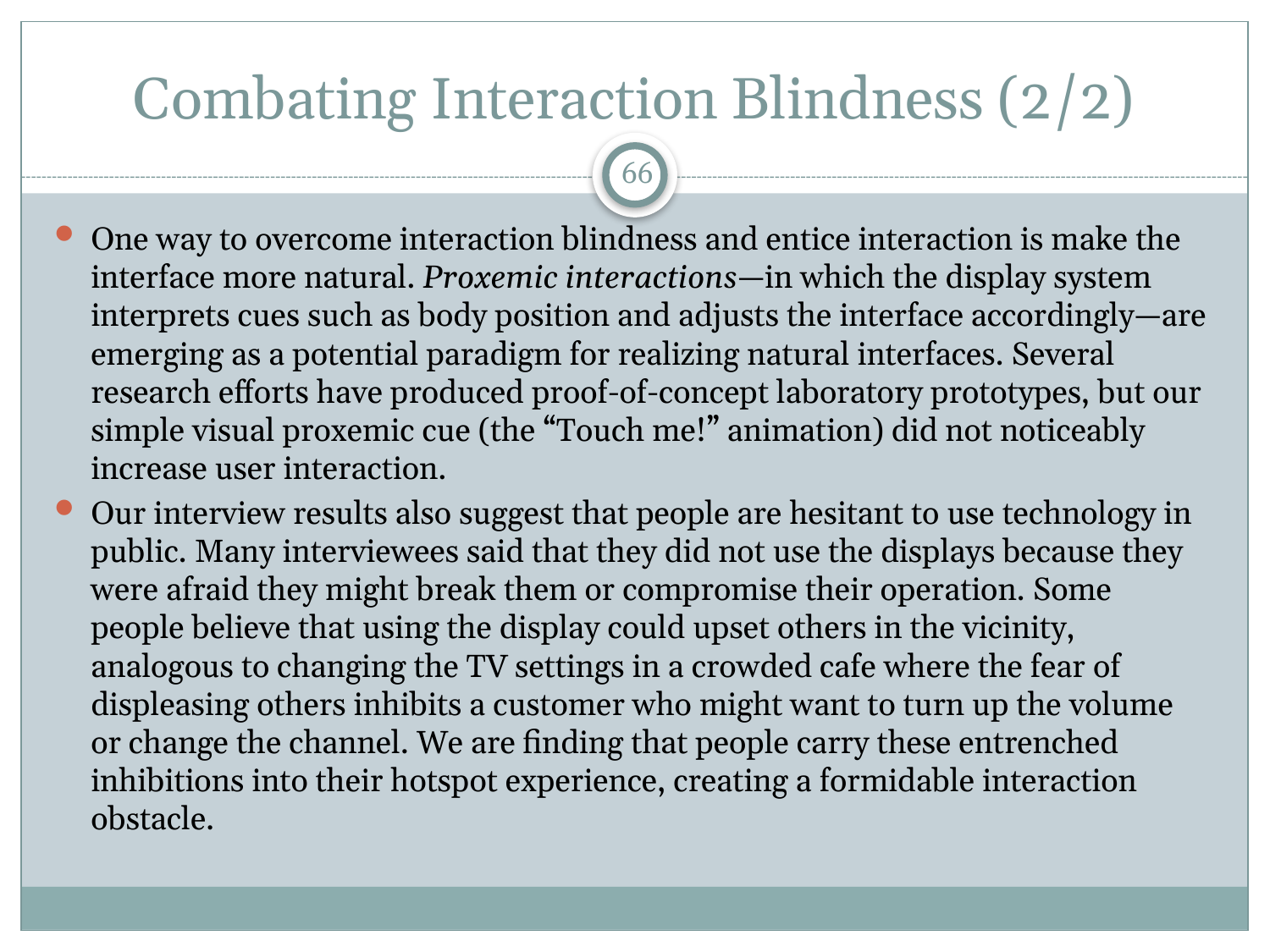

# Combating Interaction Blindness (2/2)
66
One way to overcome interaction blindness and entice interaction is make the interface more natural. Proxemic interactions—in which the display system interprets cues such as body position and adjusts the interface accordingly—are emerging as a potential paradigm for realizing natural interfaces. Several research efforts have produced proof-of-concept laboratory prototypes, but our simple visual proxemic cue (the “Touch me!” animation) did not noticeably increase user interaction.
Our interview results also suggest that people are hesitant to use technology in public. Many interviewees said that they did not use the displays because they were afraid they might break them or compromise their operation. Some people believe that using the display could upset others in the vicinity, analogous to changing the TV settings in a crowded cafe where the fear of displeasing others inhibits a customer who might want to turn up the volume or change the channel. We are finding that people carry these entrenched inhibitions into their hotspot experience, creating a formidable interaction obstacle.